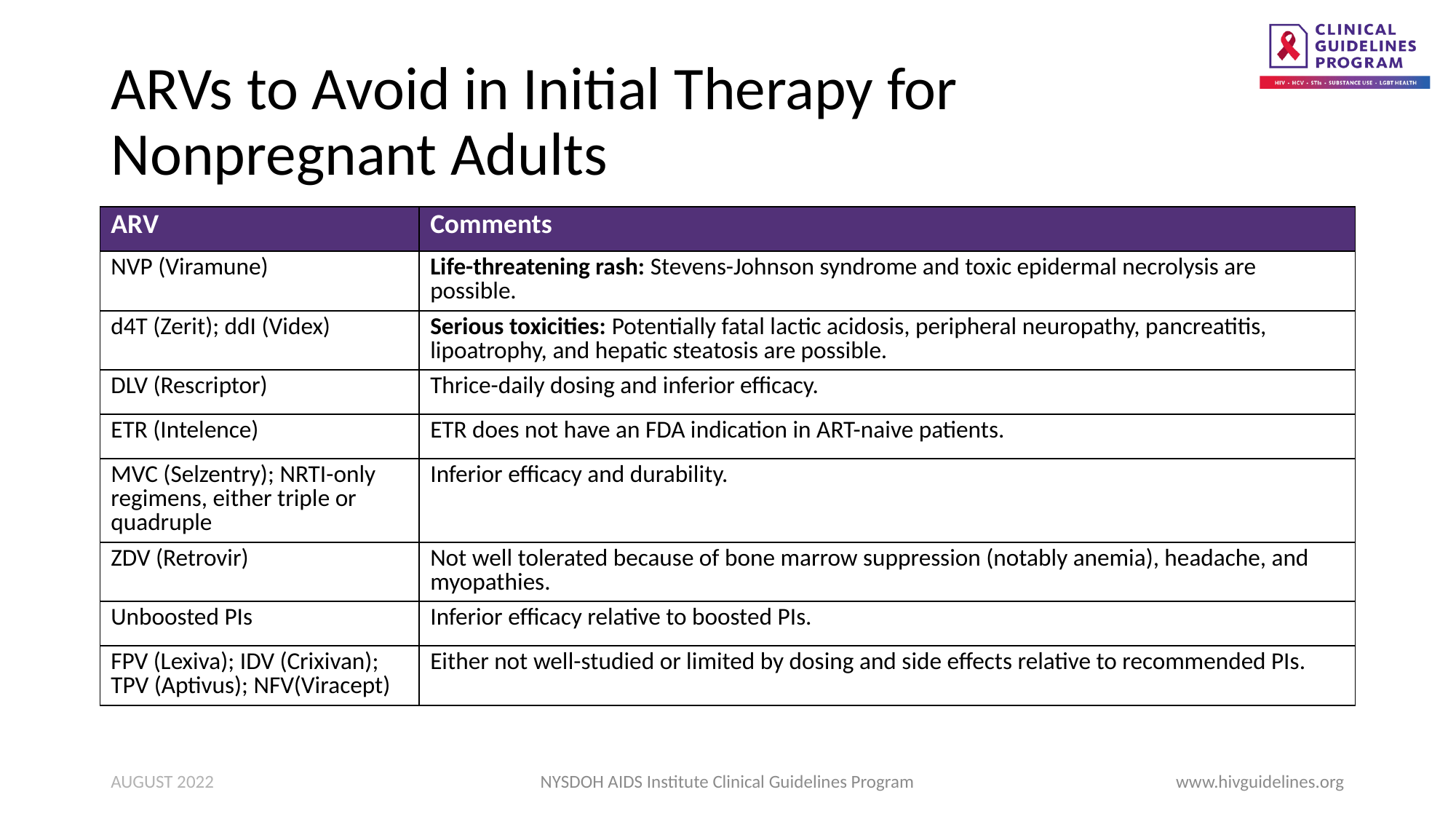

# ARVs to Avoid in Initial Therapy for Nonpregnant Adults
| ARV | Comments |
| --- | --- |
| NVP (Viramune) | Life-threatening rash: Stevens-Johnson syndrome and toxic epidermal necrolysis are possible. |
| d4T (Zerit); ddI (Videx) | Serious toxicities: Potentially fatal lactic acidosis, peripheral neuropathy, pancreatitis, lipoatrophy, and hepatic steatosis are possible. |
| DLV (Rescriptor) | Thrice-daily dosing and inferior efficacy. |
| ETR (Intelence) | ETR does not have an FDA indication in ART-naive patients. |
| MVC (Selzentry); NRTI-only regimens, either triple or quadruple | Inferior efficacy and durability. |
| ZDV (Retrovir) | Not well tolerated because of bone marrow suppression (notably anemia), headache, and myopathies. |
| Unboosted PIs | Inferior efficacy relative to boosted PIs. |
| FPV (Lexiva); IDV (Crixivan); TPV (Aptivus); NFV(Viracept) | Either not well-studied or limited by dosing and side effects relative to recommended PIs. |
AUGUST 2022
NYSDOH AIDS Institute Clinical Guidelines Program
www.hivguidelines.org